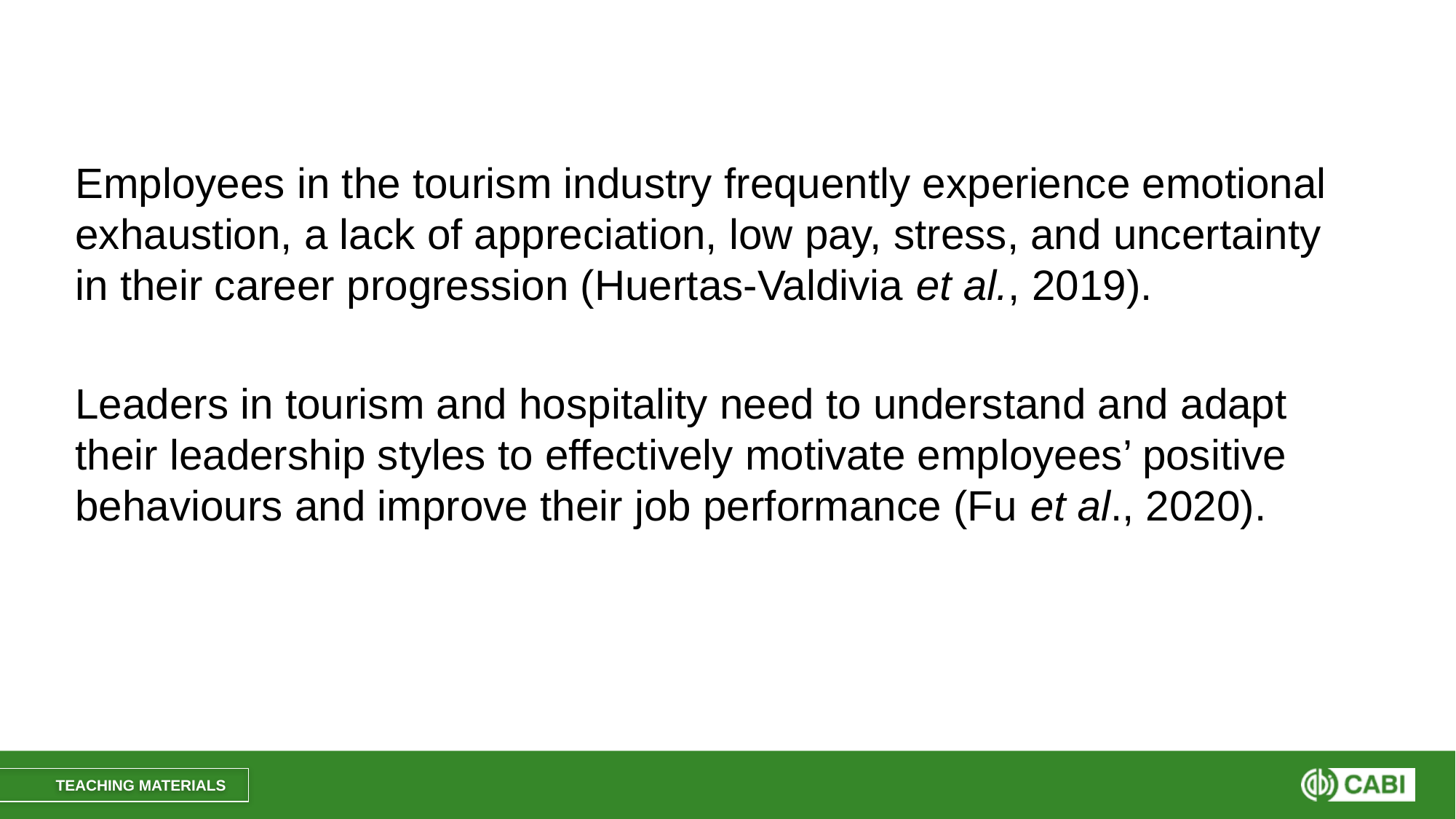

#
Employees in the tourism industry frequently experience emotional exhaustion, a lack of appreciation, low pay, stress, and uncertainty in their career progression (Huertas-Valdivia et al., 2019).

Leaders in tourism and hospitality need to understand and adapt their leadership styles to effectively motivate employees’ positive behaviours and improve their job performance (Fu et al., 2020).